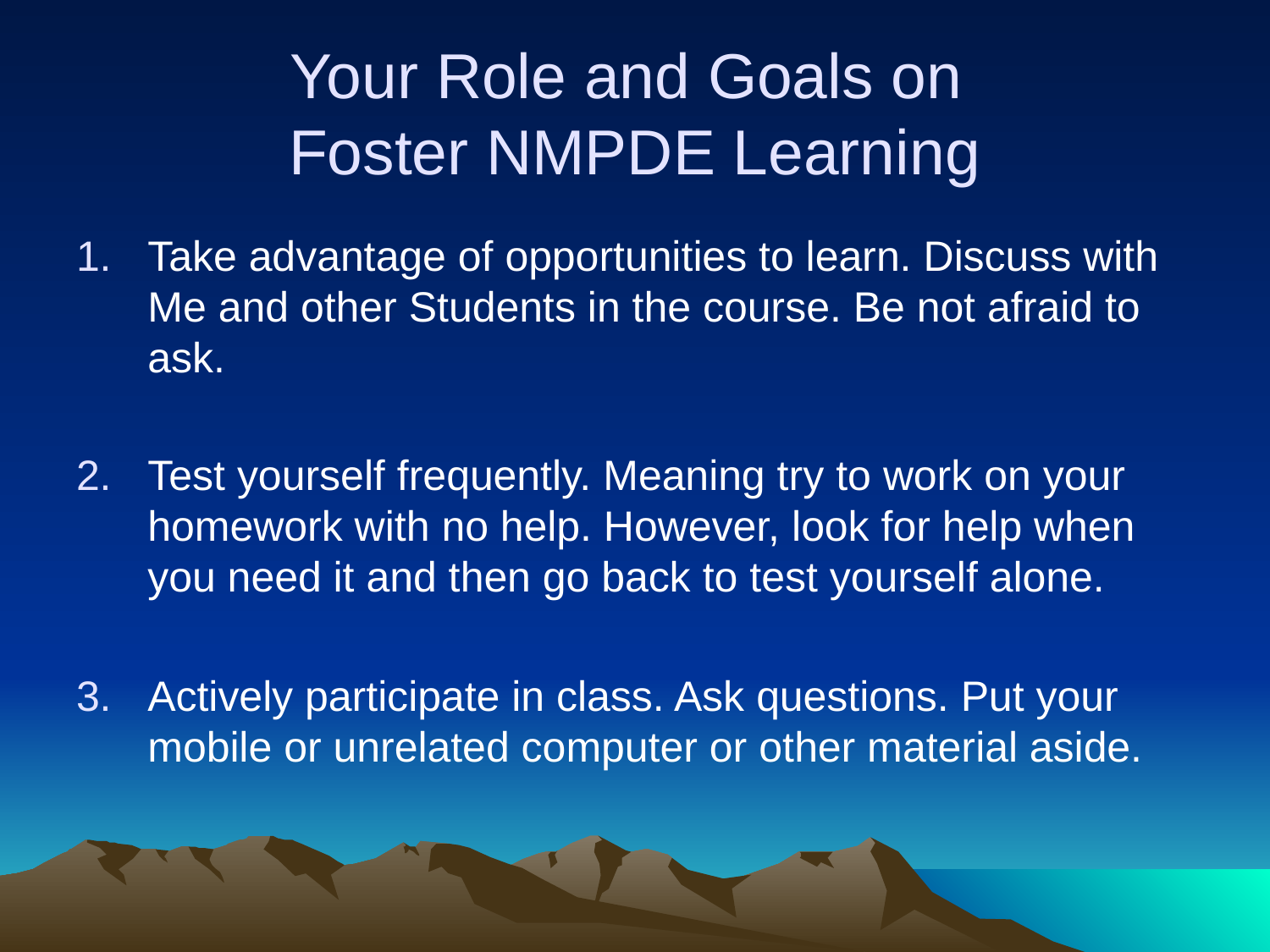

# Your Role and Goals on Foster NMPDE Learning
Take advantage of opportunities to learn. Discuss with Me and other Students in the course. Be not afraid to ask.

Test yourself frequently. Meaning try to work on your homework with no help. However, look for help when you need it and then go back to test yourself alone.

Actively participate in class. Ask questions. Put your mobile or unrelated computer or other material aside.